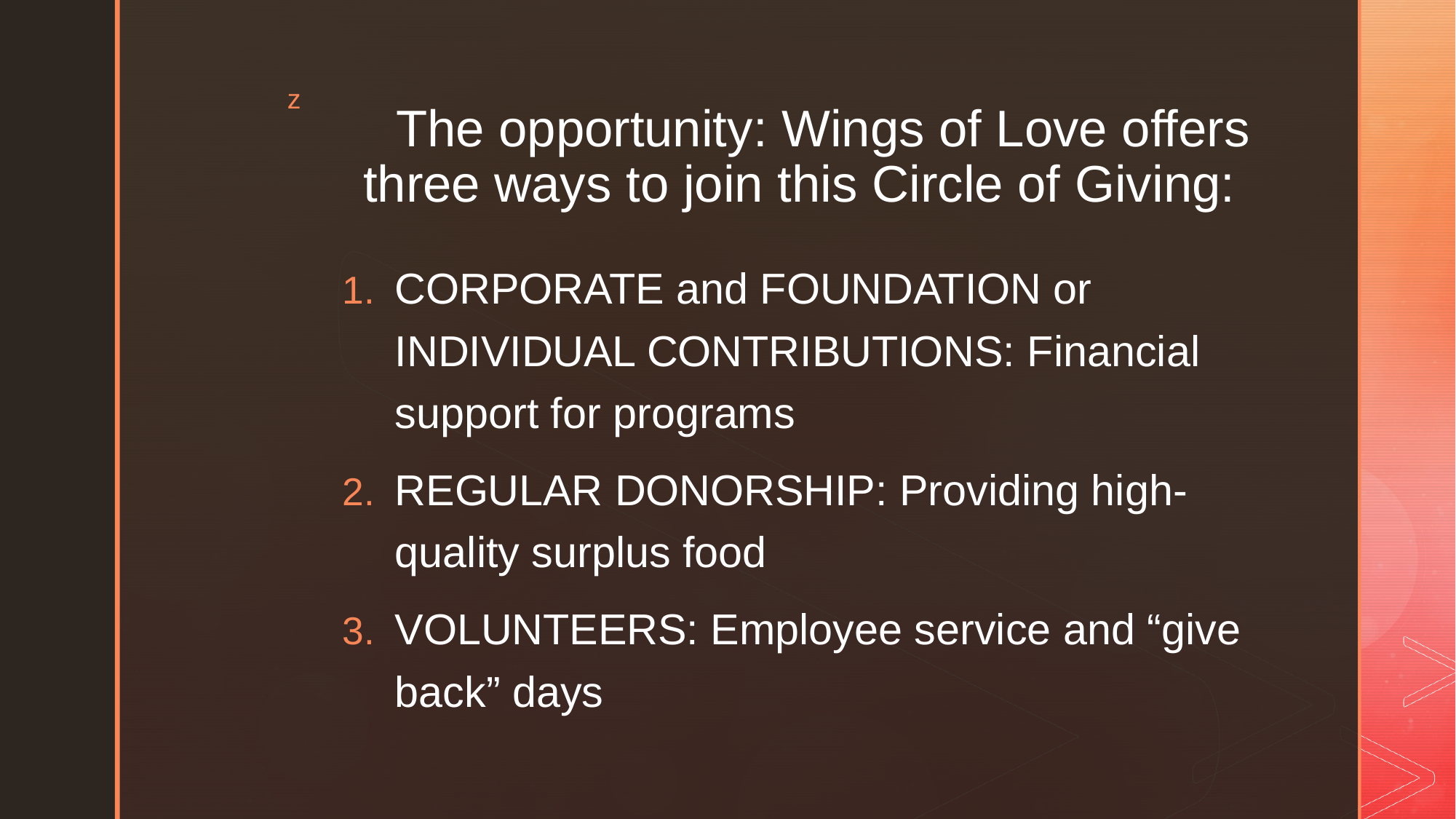

# The opportunity: Wings of Love offers three ways to join this Circle of Giving:
CORPORATE and FOUNDATION or INDIVIDUAL CONTRIBUTIONS: Financial support for programs
REGULAR DONORSHIP: Providing high-quality surplus food
VOLUNTEERS: Employee service and “give back” days